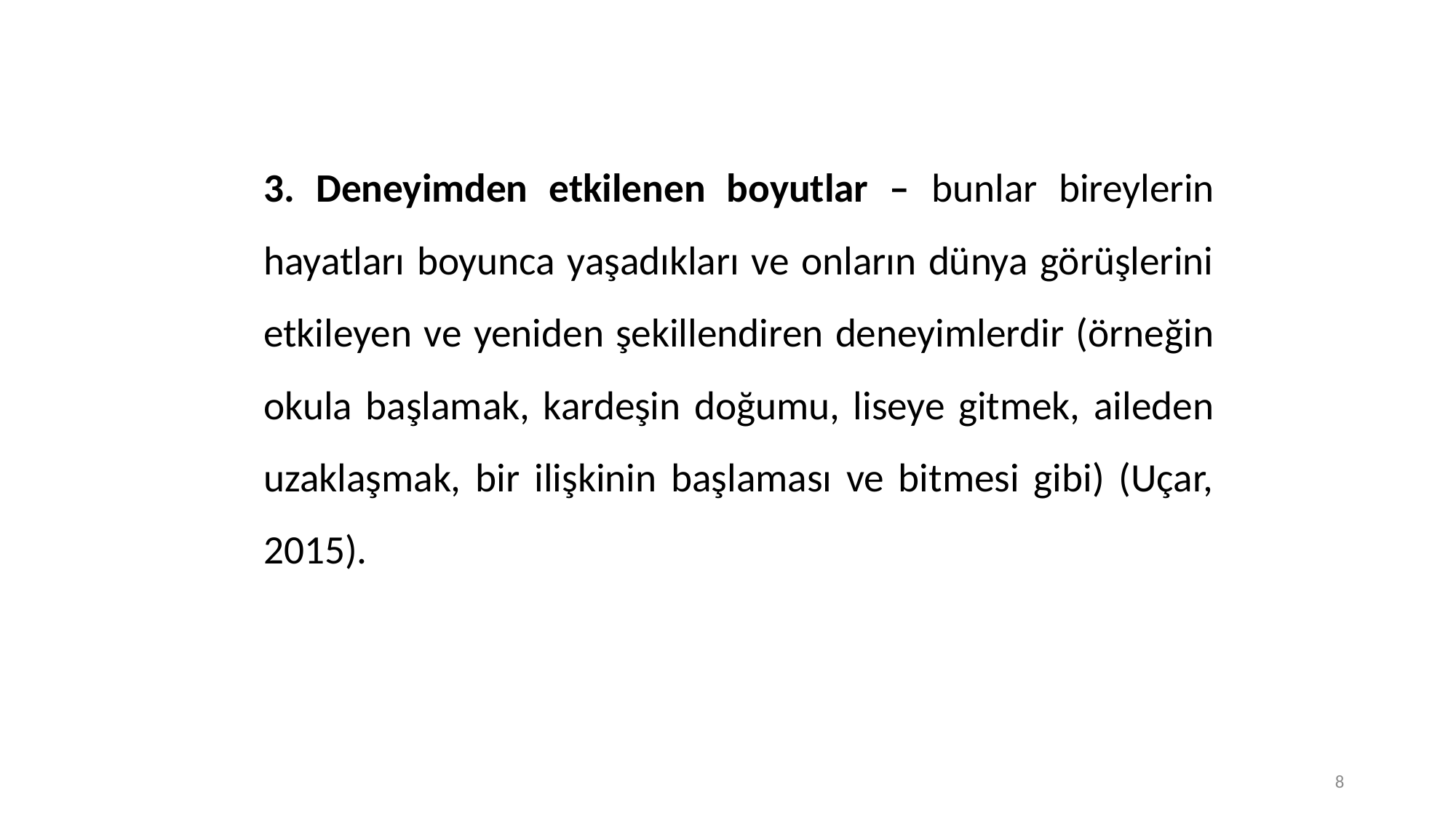

3. Deneyimden etkilenen boyutlar – bunlar bireylerin hayatları boyunca yaşadıkları ve onların dünya görüşlerini etkileyen ve yeniden şekillendiren deneyimlerdir (örneğin okula başlamak, kardeşin doğumu, liseye gitmek, aileden uzaklaşmak, bir ilişkinin başlaması ve bitmesi gibi) (Uçar, 2015).
8